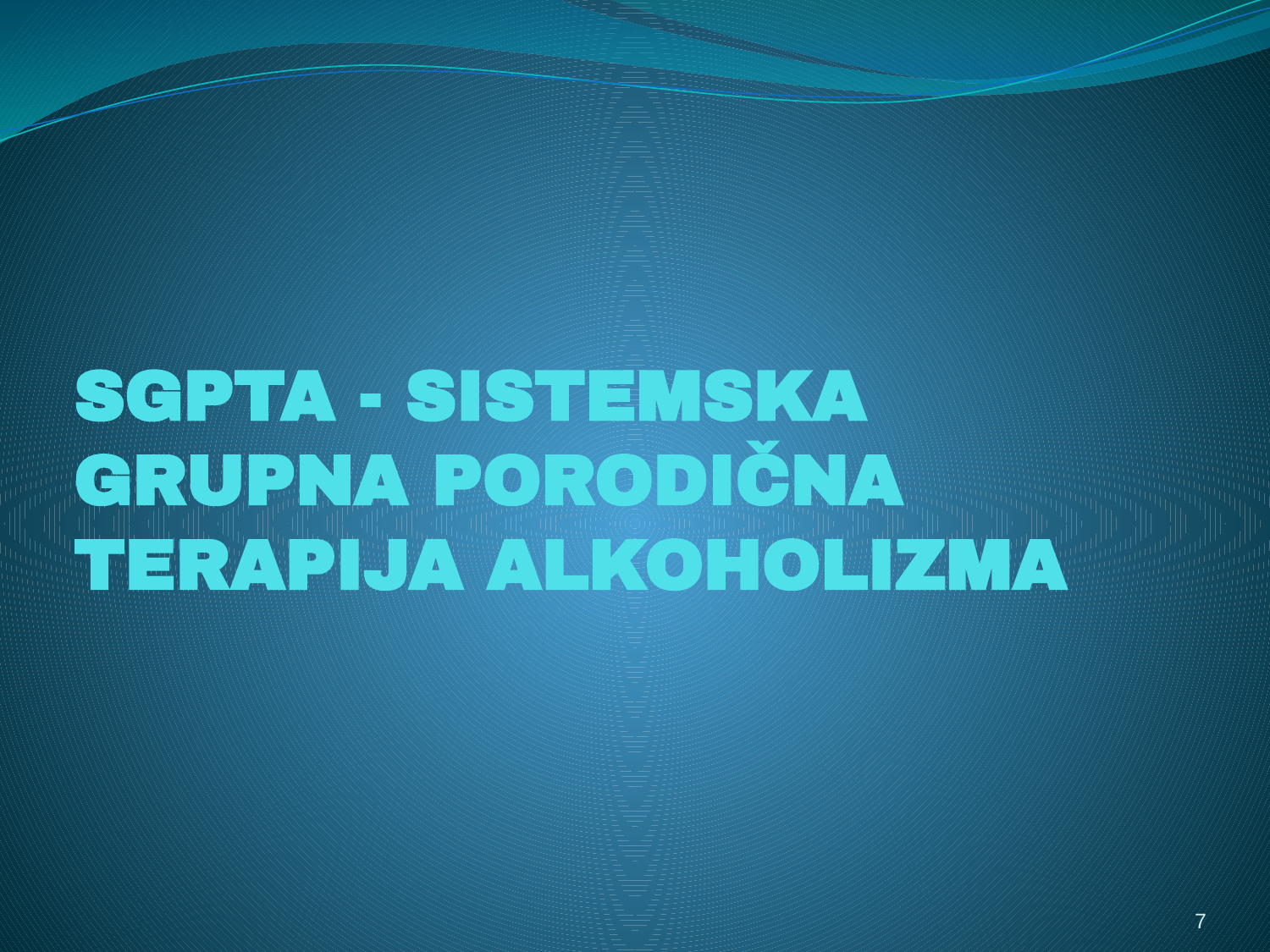

# SGPTA - SISTEMSKA GRUPNA PORODIČNA TERAPIJA ALKOHOLIZMA
7